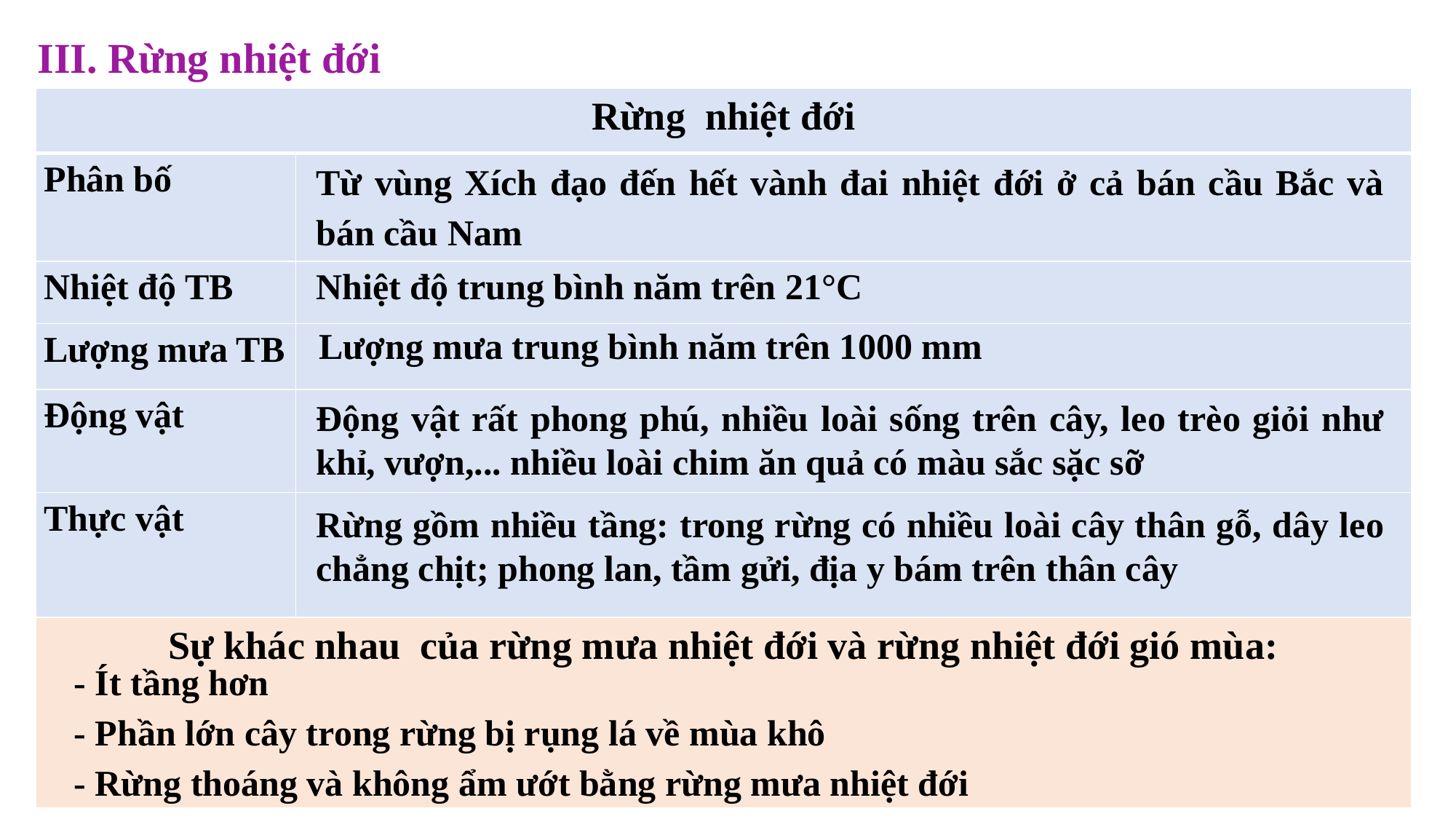

III. Rừng nhiệt đới
| Rừng nhiệt đới |  |
| --- | --- |
| Phân bố |  |
| Nhiệt độ TB |  |
| Lượng mưa TB |  |
| Động vật |  |
| Thực vật |  |
| Sự khác nhau của rừng mưa nhiệt đới và rừng nhiệt đới gió mùa: |  |
Từ vùng Xích đạo đến hết vành đai nhiệt đới ở cả bán cầu Bắc và bán cầu Nam
Nhiệt độ trung bình năm trên 21°C

Lượng mưa trung bình năm trên 1000 mm

Động vật rất phong phú, nhiều loài sống trên cây, leo trèo giỏi như khỉ, vượn,... nhiều loài chim ăn quả có màu sắc sặc sỡ

Rừng gồm nhiều tầng: trong rừng có nhiều loài cây thân gỗ, dây leo chẳng chịt; phong lan, tầm gửi, địa y bám trên thân cây

- Ít tầng hơn
- Phần lớn cây trong rừng bị rụng lá về mùa khô
- Rừng thoáng và không ẩm ướt bằng rừng mưa nhiệt đới